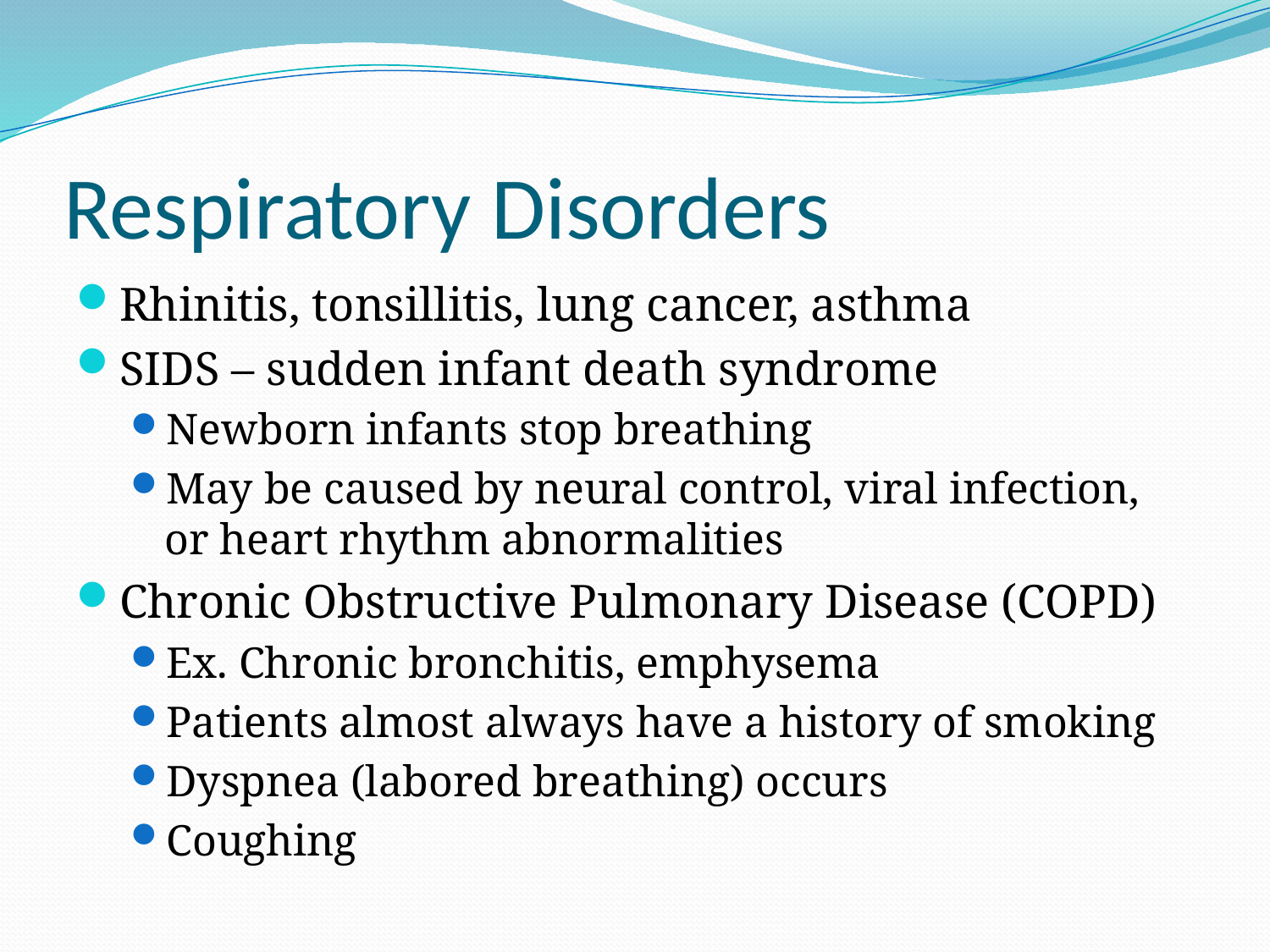

# Respiratory Disorders
Rhinitis, tonsillitis, lung cancer, asthma
SIDS – sudden infant death syndrome
Newborn infants stop breathing
May be caused by neural control, viral infection, or heart rhythm abnormalities
Chronic Obstructive Pulmonary Disease (COPD)
Ex. Chronic bronchitis, emphysema
Patients almost always have a history of smoking
Dyspnea (labored breathing) occurs
Coughing